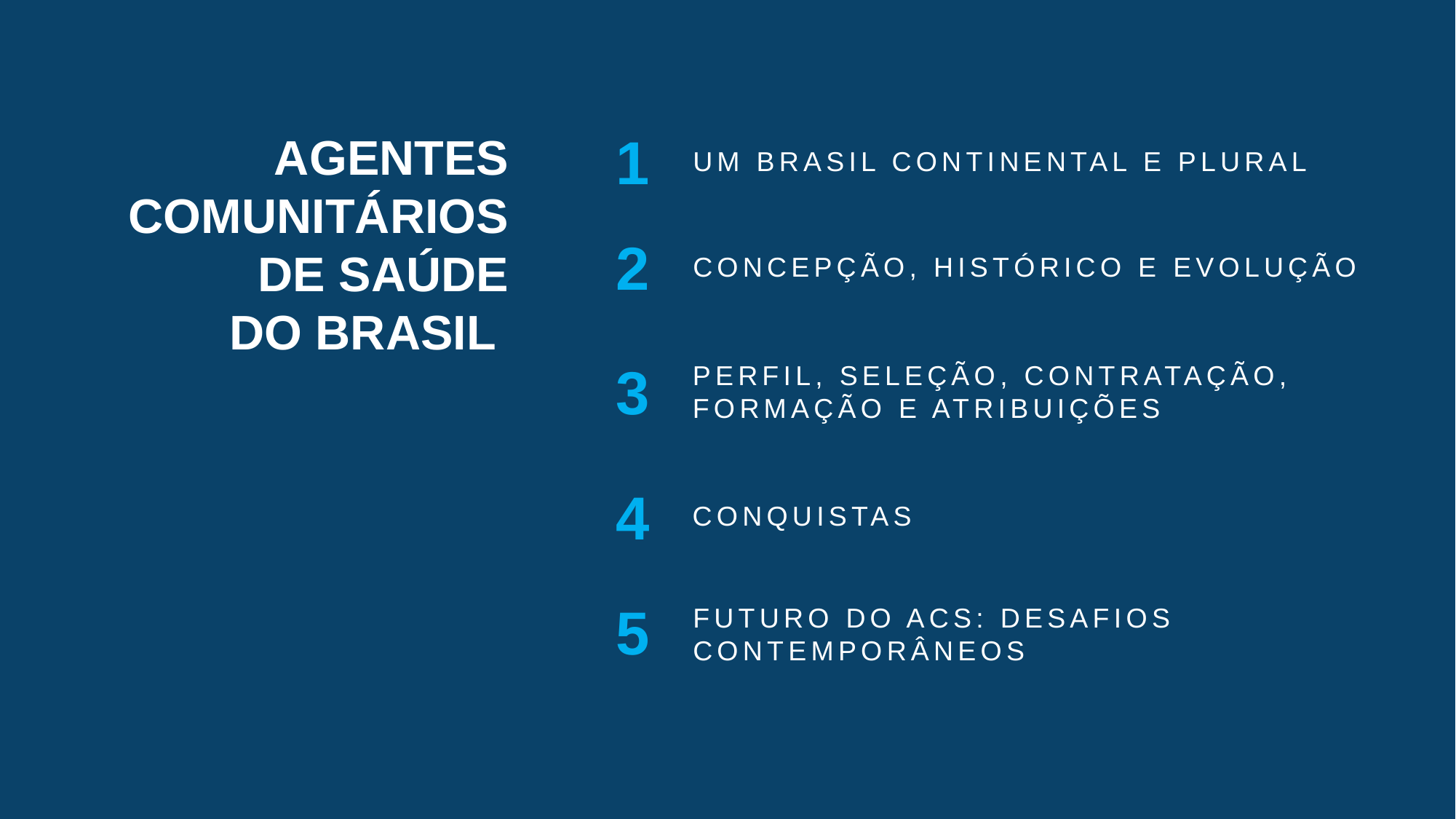

1
AGENTES COMUNITÁRIOS DE SAÚDE
DO BRASIL
UM BRASIL CONTINENTAL E PLURAL
2
CONCEPÇÃO, HISTÓRICO E EVOLUÇÃO
3
PERFIL, SELEÇÃO, CONTRATAÇÃO, FORMAÇÃO E ATRIBUIÇÕES
4
CONQUISTAS
5
FUTURO DO ACS: DESAFIOS CONTEMPORÂNEOS